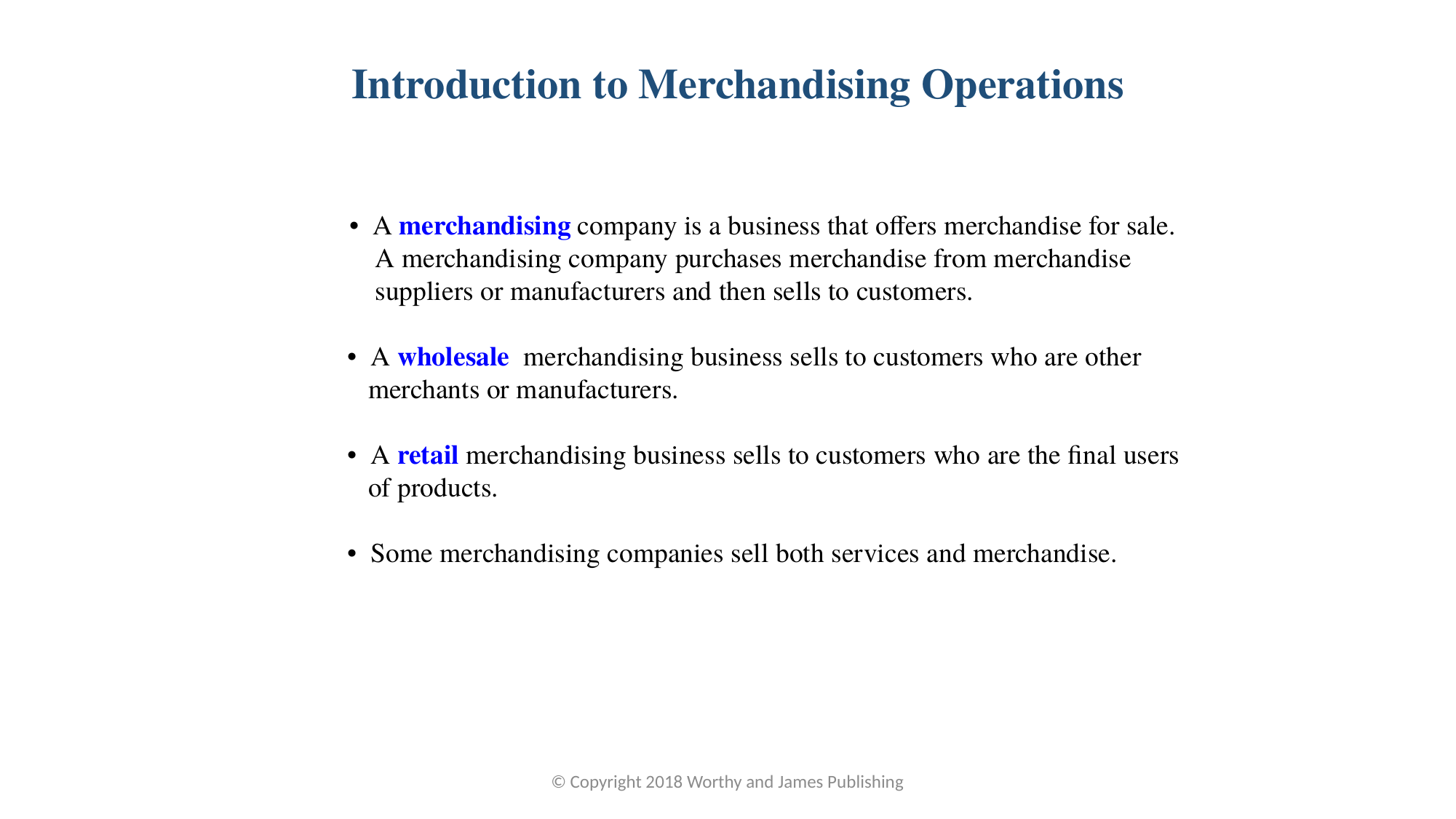

Introduction to Merchandising Operations
•  A merchandising company is a business that offers merchandise for sale.
    A merchandising company purchases merchandise from merchandise
    suppliers or manufacturers and then sells to customers.

•  A wholesale  merchandising business sells to customers who are other
   merchants or manufacturers.

•  A retail merchandising business sells to customers who are the final users
   of products.

•  Some merchandising companies sell both services and merchandise.

© Copyright 2018 Worthy and James Publishing